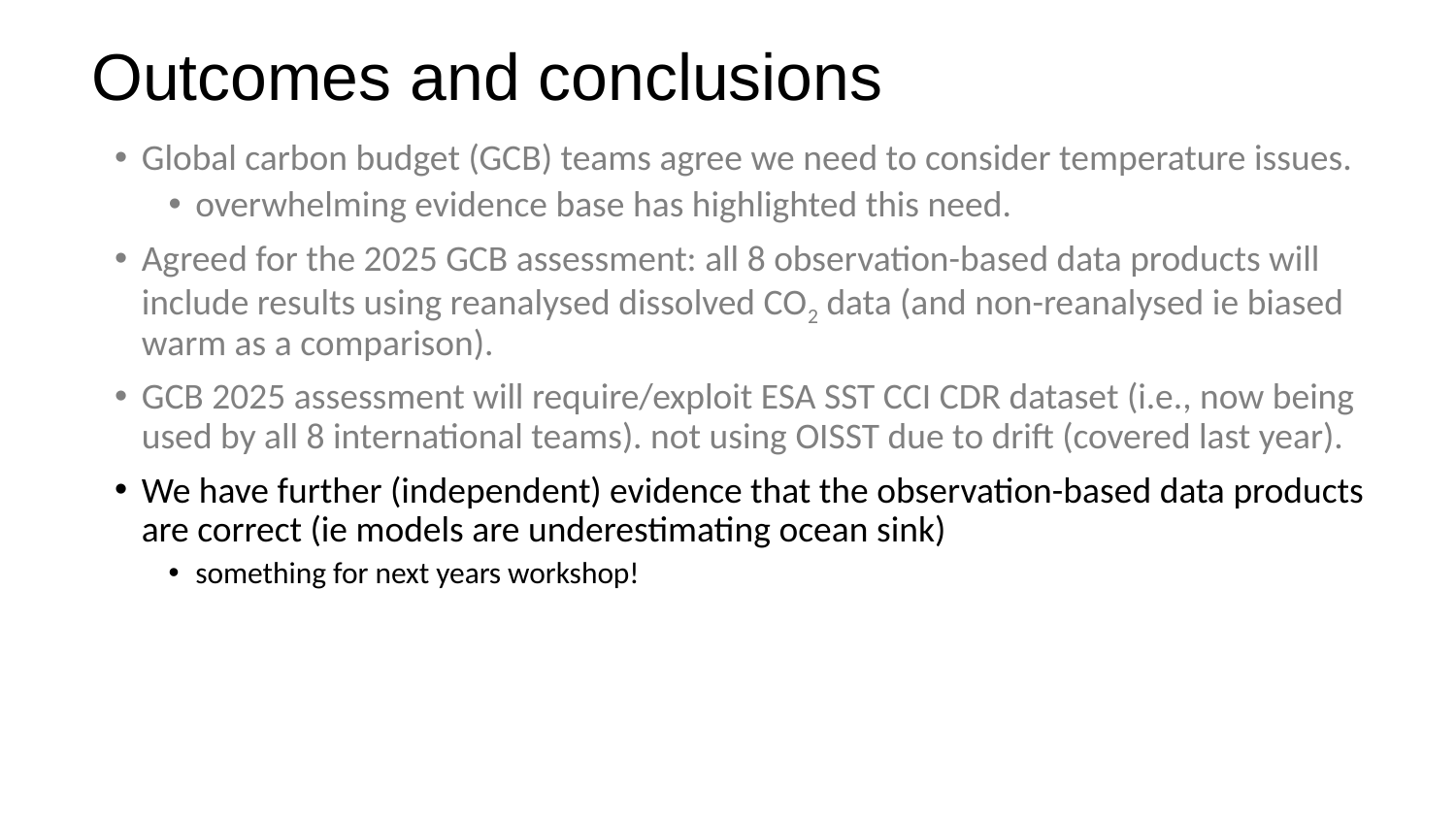

# Outcomes and conclusions
Global carbon budget (GCB) teams agree we need to consider temperature issues.
overwhelming evidence base has highlighted this need.
Agreed for the 2025 GCB assessment: all 8 observation-based data products will include results using reanalysed dissolved CO2 data (and non-reanalysed ie biased warm as a comparison).
GCB 2025 assessment will require/exploit ESA SST CCI CDR dataset (i.e., now being used by all 8 international teams). not using OISST due to drift (covered last year).
We have further (independent) evidence that the observation-based data products are correct (ie models are underestimating ocean sink)
something for next years workshop!